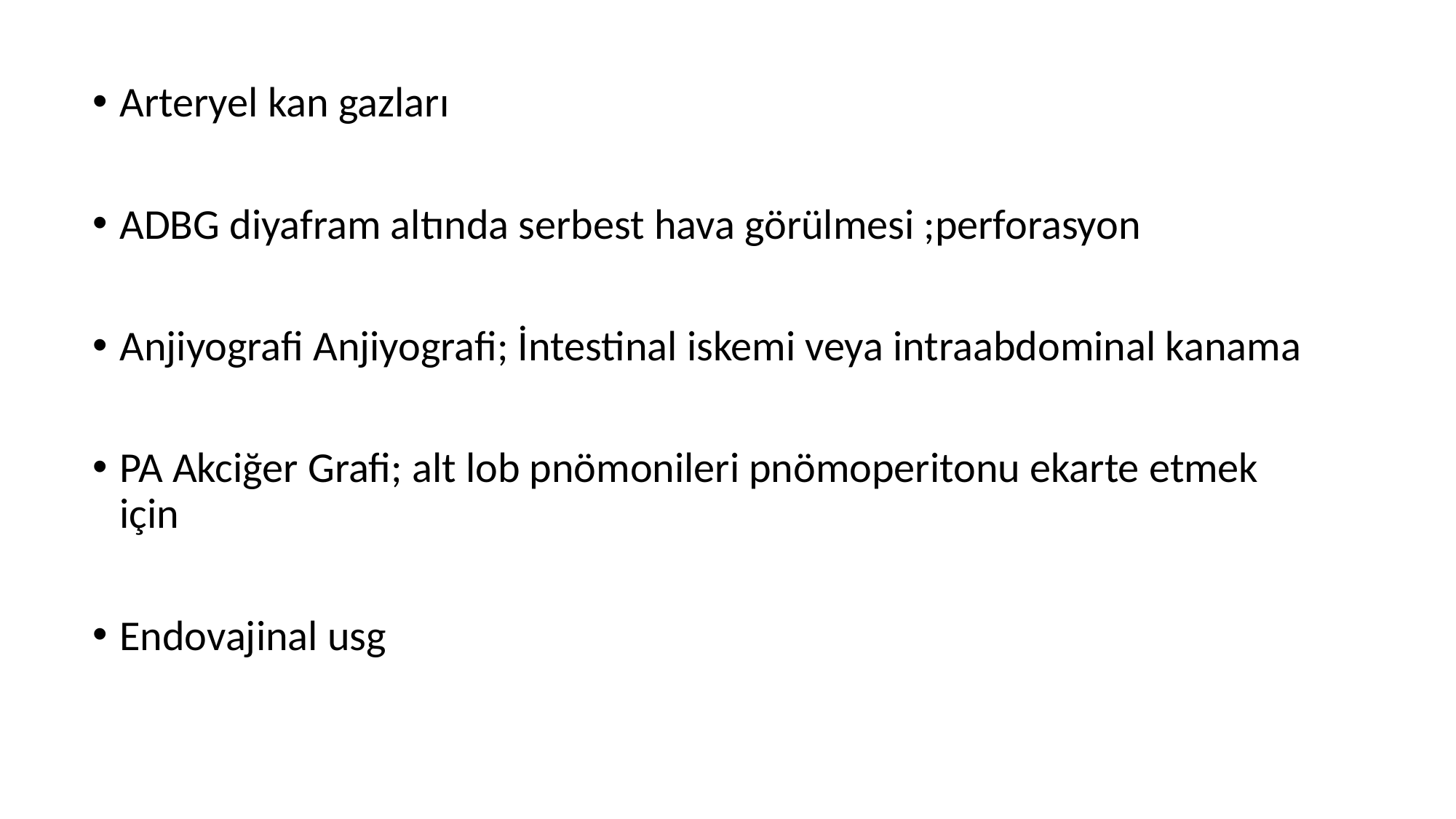

Arteryel kan gazları

ADBG diyafram altında serbest hava görülmesi ;perforasyon

Anjiyografi Anjiyografi; İntestinal iskemi veya intraabdominal kanama

PA Akciğer Grafi; alt lob pnömonileri pnömoperitonu ekarte etmek için

Endovajinal usg